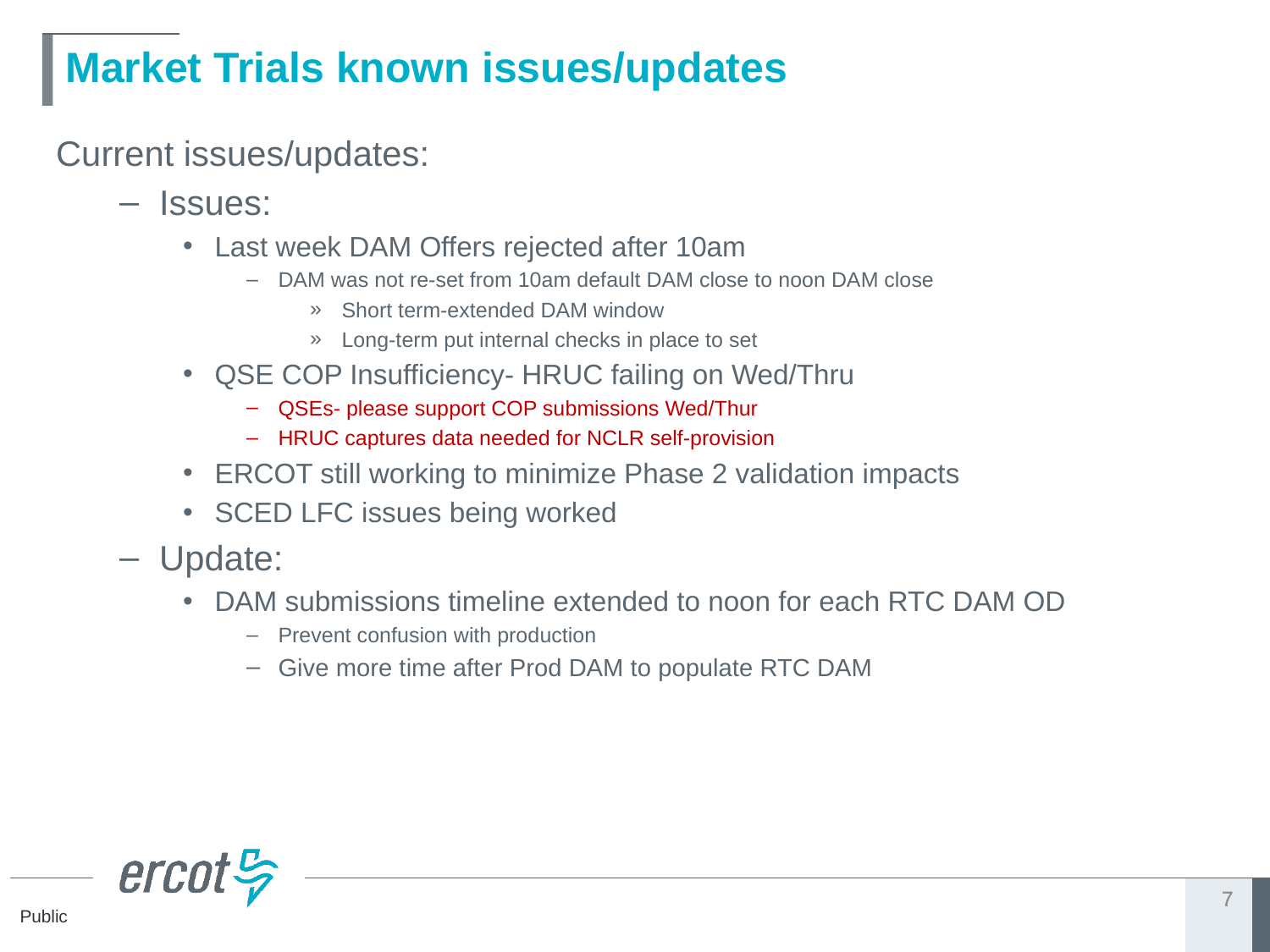

# Market Trials known issues/updates
Current issues/updates:
Issues:
Last week DAM Offers rejected after 10am
DAM was not re-set from 10am default DAM close to noon DAM close
Short term-extended DAM window
Long-term put internal checks in place to set
QSE COP Insufficiency- HRUC failing on Wed/Thru
QSEs- please support COP submissions Wed/Thur
HRUC captures data needed for NCLR self-provision
ERCOT still working to minimize Phase 2 validation impacts
SCED LFC issues being worked
Update:
DAM submissions timeline extended to noon for each RTC DAM OD
Prevent confusion with production
Give more time after Prod DAM to populate RTC DAM

7